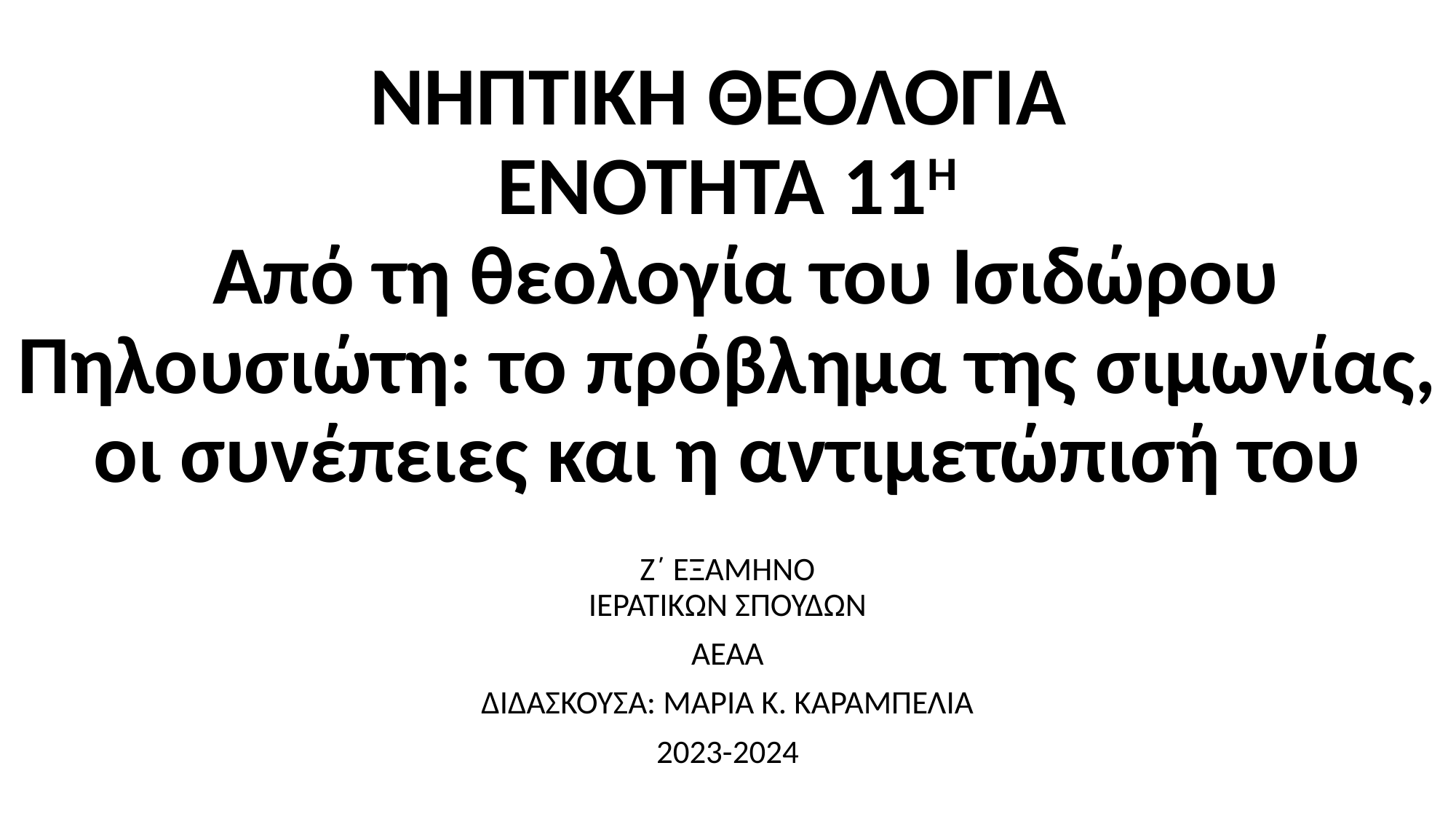

# ΝΗΠΤΙΚΗ ΘΕΟΛΟΓΙΑ ΕΝΟΤΗΤΑ 11Η Από τη θεολογία του Ισιδώρου Πηλουσιώτη: το πρόβλημα της σιμωνίας, οι συνέπειες και η αντιμετώπισή του
Ζ΄ ΕΞΑΜΗΝΟ
ΙΕΡΑΤΙΚΩΝ ΣΠΟΥΔΩΝ
ΑΕΑΑ
ΔΙΔΑΣΚΟΥΣΑ: ΜΑΡΙΑ Κ. ΚΑΡΑΜΠΕΛΙΑ
2023-2024